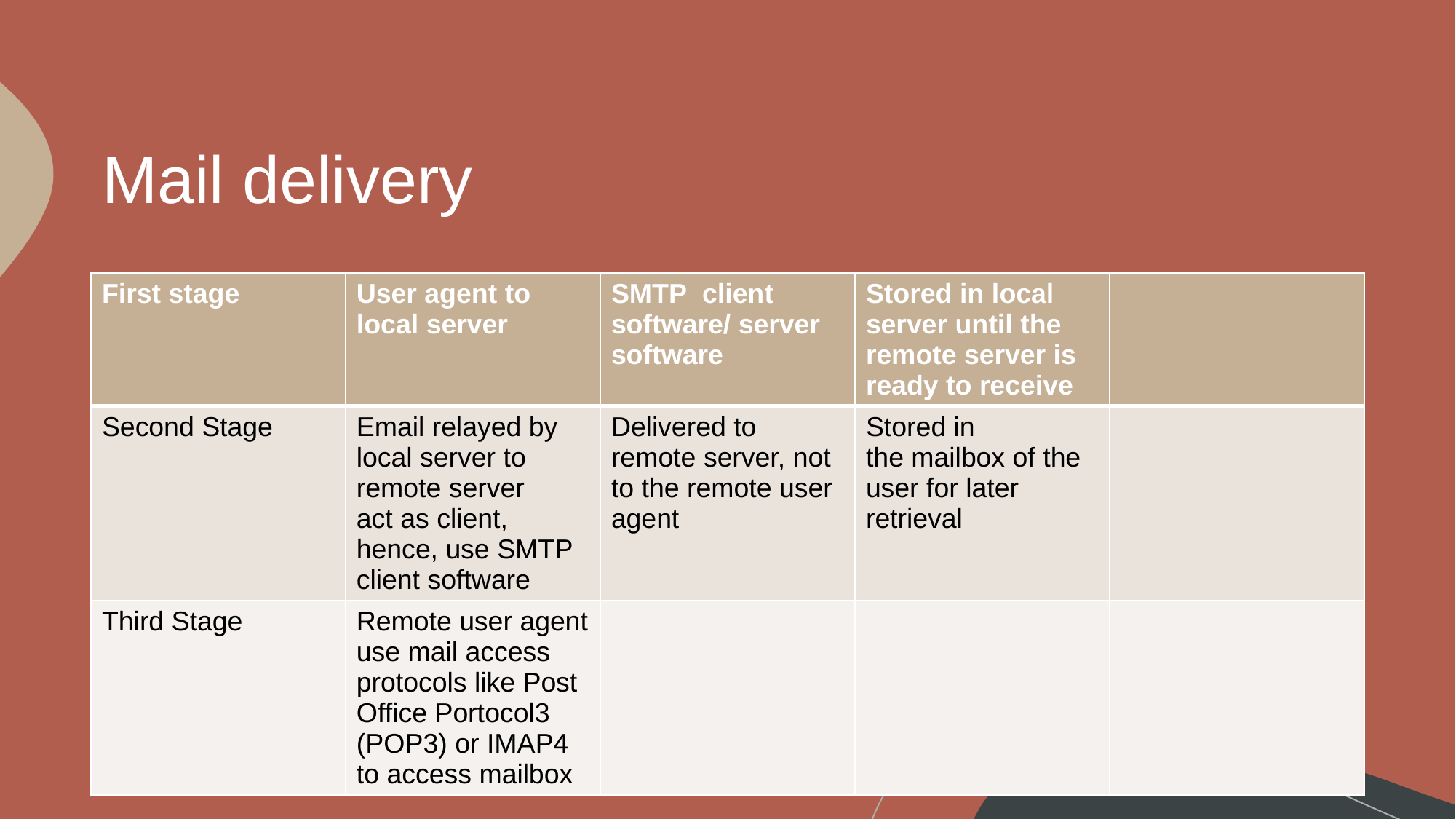

# Mail delivery
| First stage | User agent to local server | SMTP  client software/ server software | Stored in local server until the remote server is ready to receive |  |
| --- | --- | --- | --- | --- |
| Second Stage | Email relayed by local server to remote server act as client, hence, use SMTP client software | Delivered to remote server, not to the remote user agent | Stored in the mailbox of the user for later retrieval |  |
| Third Stage | Remote user agent use mail access protocols like Post Office Portocol3 (POP3) or IMAP4 to access mailbox |  |  |  |